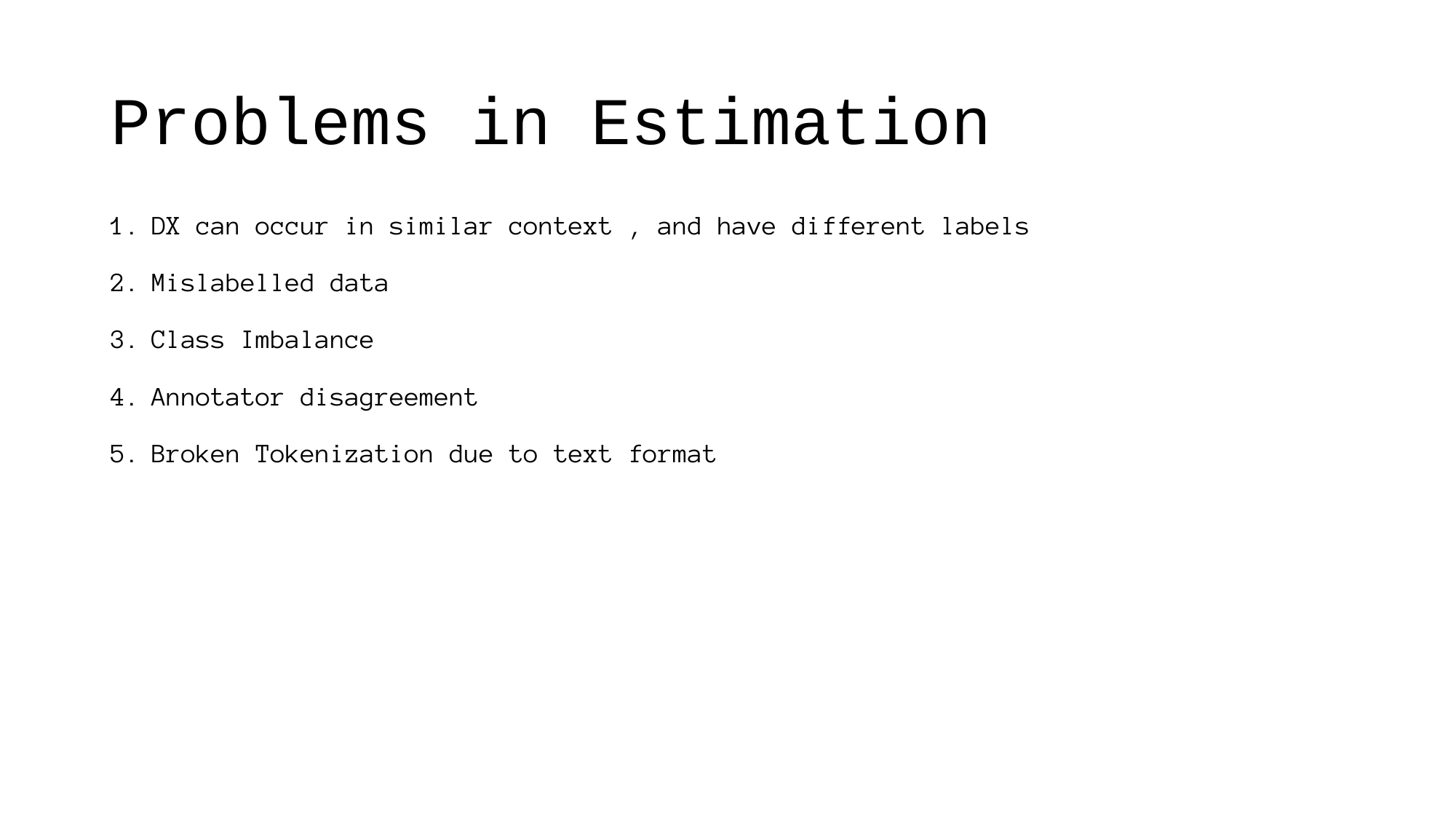

# Problems in Estimation

DX can occur in similar context , and have different labels
Mislabelled data
Class Imbalance
Annotator disagreement
Broken Tokenization due to text format